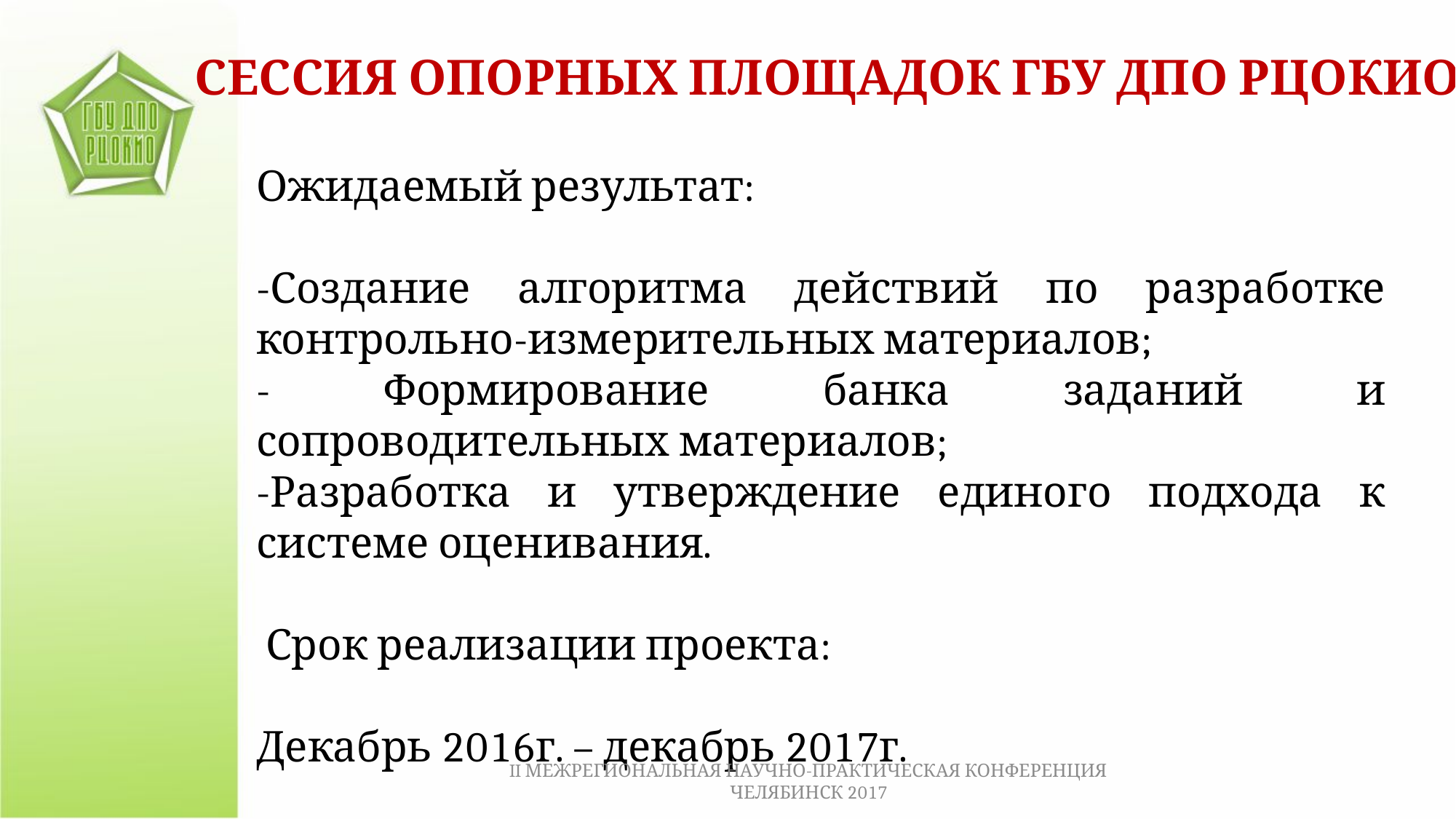

СЕССИЯ ОПОРНЫХ ПЛОЩАДОК ГБУ ДПО РЦОКИО
Ожидаемый результат:

-Создание алгоритма действий по разработке контрольно-измерительных материалов;
- Формирование банка заданий и сопроводительных материалов;
-Разработка и утверждение единого подхода к системе оценивания.

 Срок реализации проекта:

Декабрь 2016г. – декабрь 2017г.
II МЕЖРЕГИОНАЛЬНАЯ НАУЧНО-ПРАКТИЧЕСКАЯ КОНФЕРЕНЦИЯ ЧЕЛЯБИНСК 2017